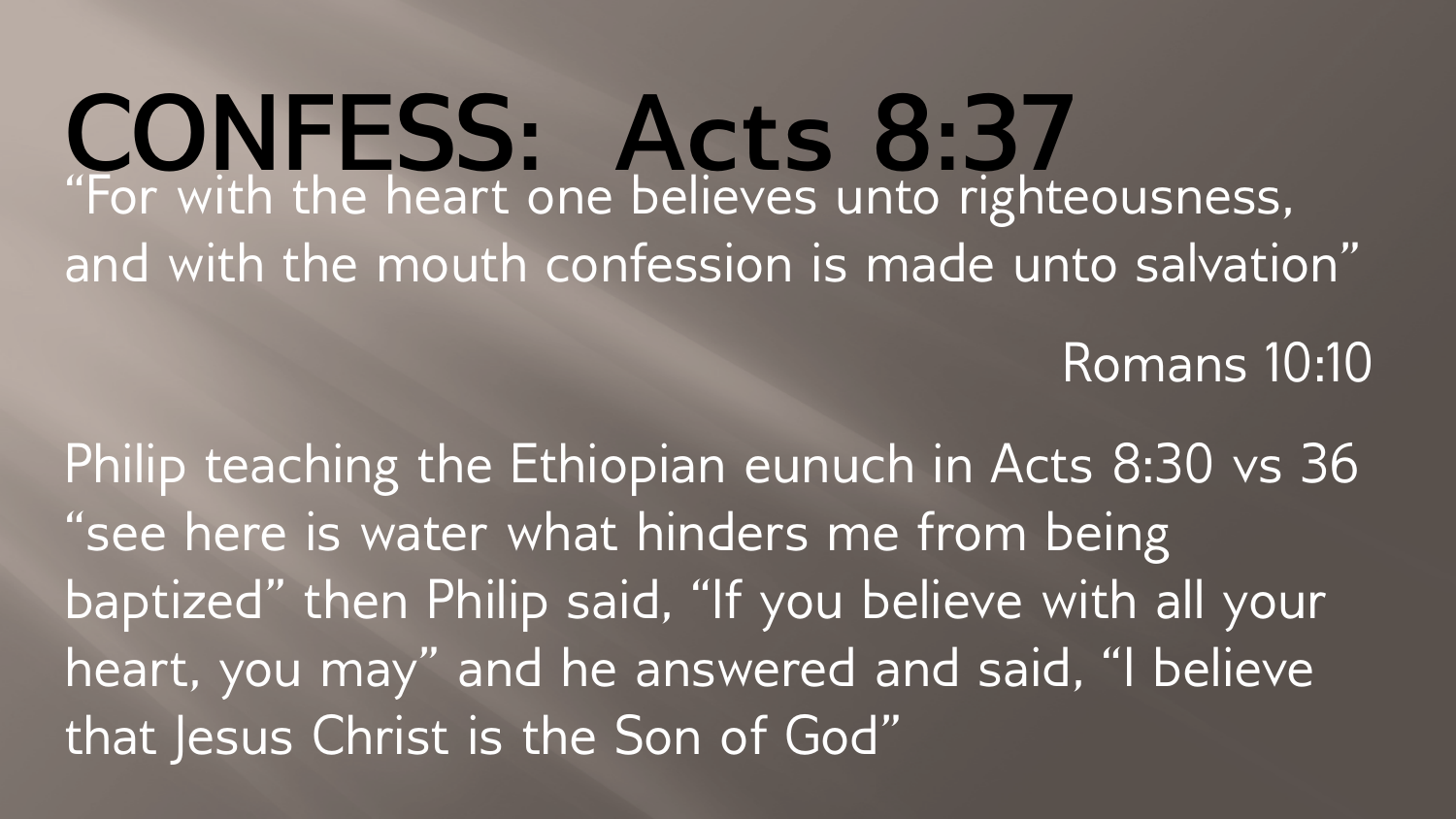

# CONFESS:  Acts 8:37
“For with the heart one believes unto righteousness, and with the mouth confession is made unto salvation”
                                       Romans 10:10
Philip teaching the Ethiopian eunuch in Acts 8:30 vs 36 “see here is water what hinders me from being baptized” then Philip said, “If you believe with all your heart, you may” and he answered and said, “I believe that Jesus Christ is the Son of God”